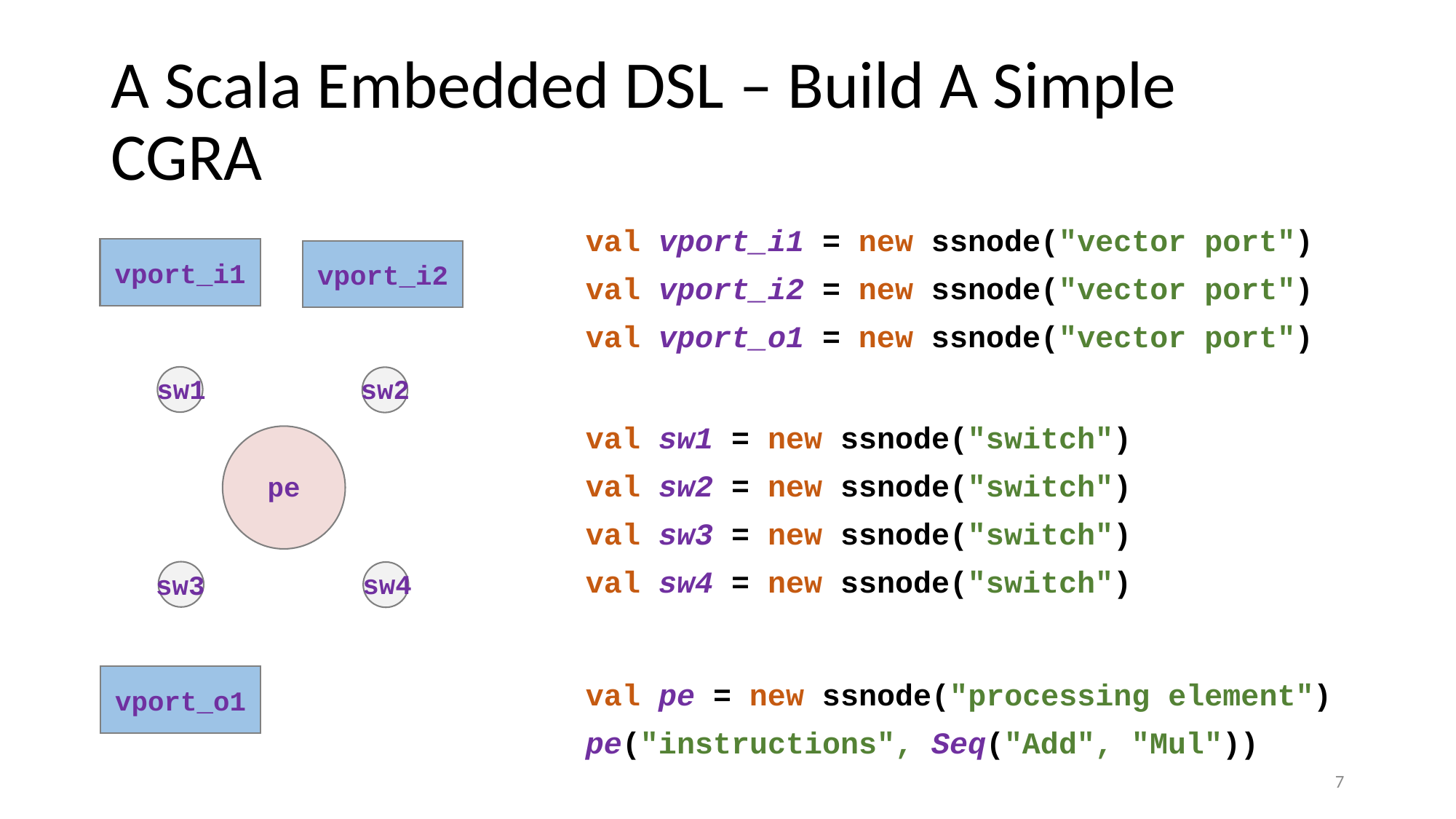

# A Scala Embedded DSL – Build A Simple CGRA
val vport_i1 = new ssnode("vector port")
val vport_i2 = new ssnode("vector port")
val vport_o1 = new ssnode("vector port")
vport_i1
vport_i2
sw2

sw1

val sw1 = new ssnode("switch")
val sw2 = new ssnode("switch")
val sw3 = new ssnode("switch")
val sw4 = new ssnode("switch")

pe
sw4

sw3
vport_o1
val pe = new ssnode("processing element")
pe("instructions", Seq("Add", "Mul"))
7